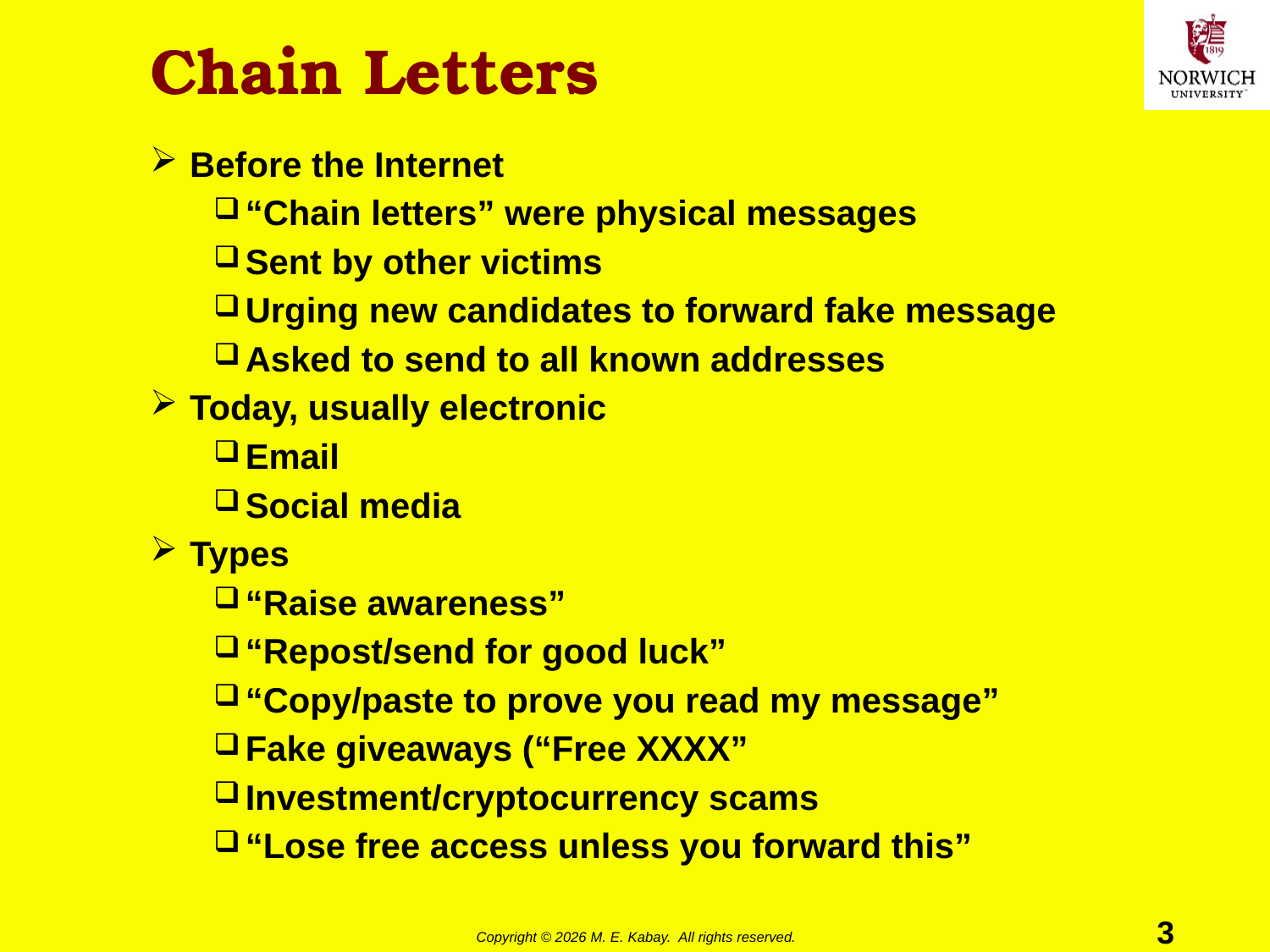

# Chain Letters
Before the Internet
“Chain letters” were physical messages
Sent by other victims
Urging new candidates to forward fake message
Asked to send to all known addresses
Today, usually electronic
Email
Social media
Types
“Raise awareness”
“Repost/send for good luck”
“Copy/paste to prove you read my message”
Fake giveaways (“Free XXXX”
Investment/cryptocurrency scams
“Lose free access unless you forward this”